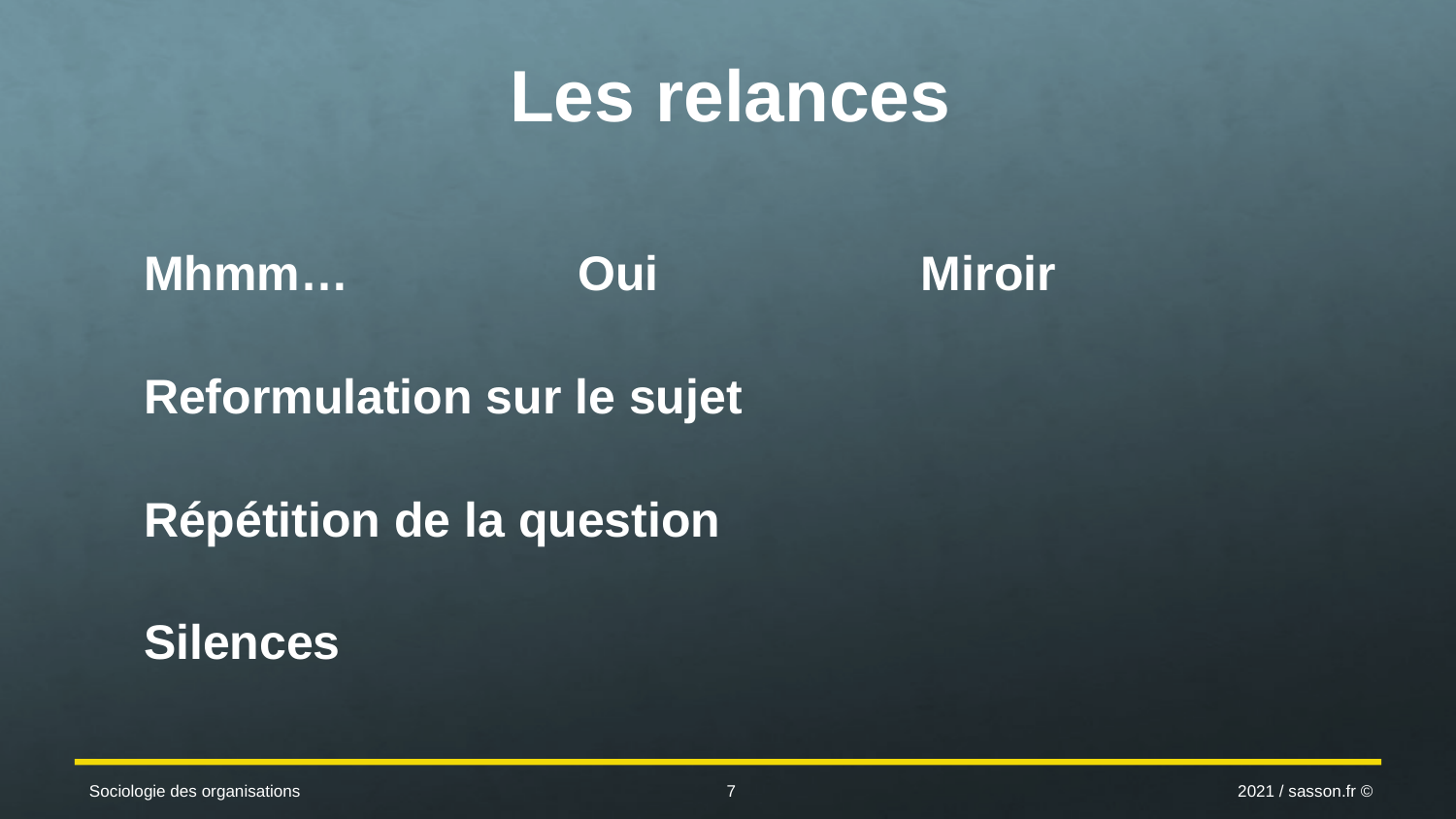

# Les relances
Mhmm…
Oui
Miroir
Reformulation sur le sujet
Répétition de la question
Silences